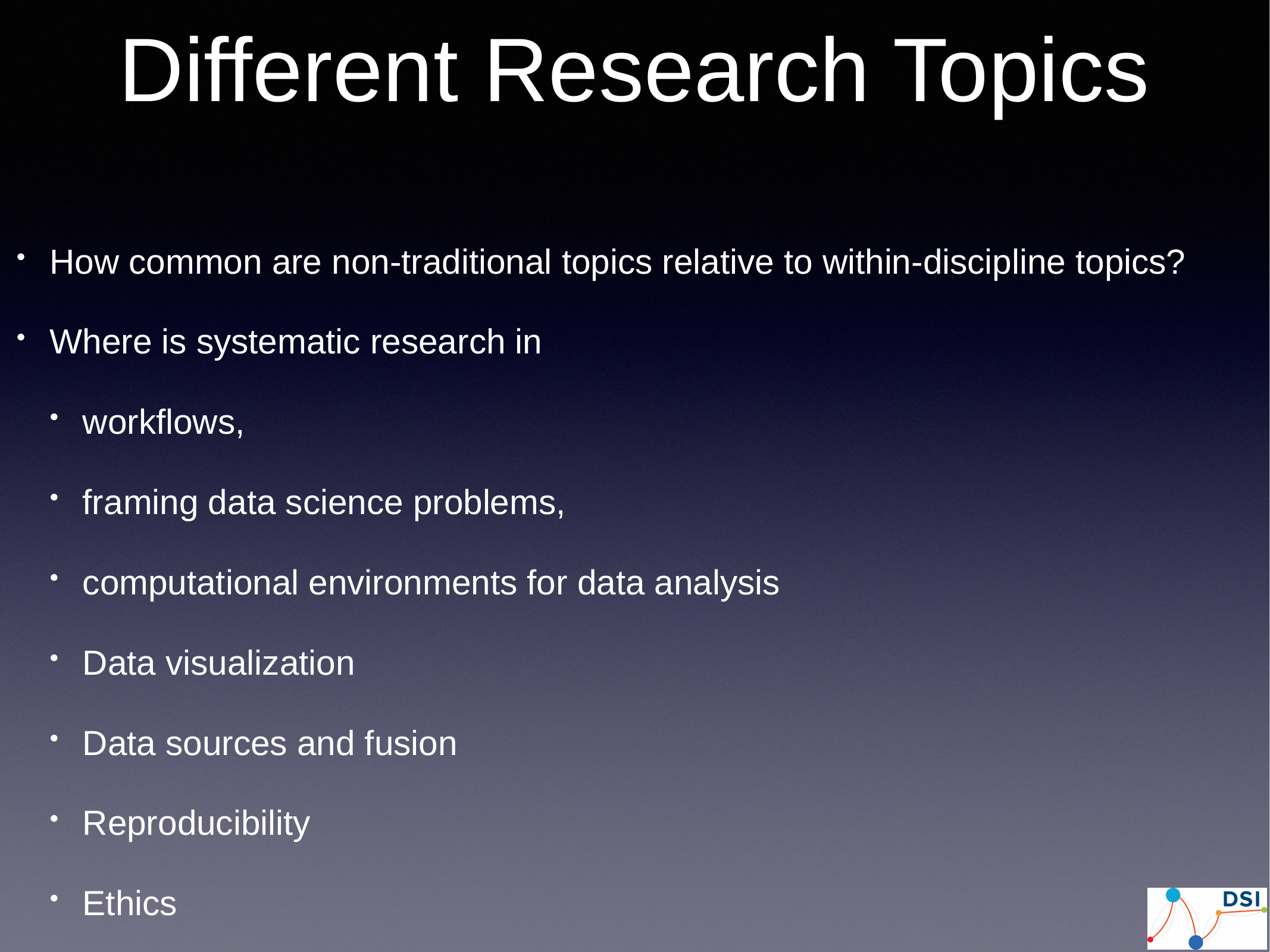

# Different Research Topics

How common are non-traditional topics relative to within-discipline topics?
Where is systematic research in
workflows,
framing data science problems,
computational environments for data analysis
Data visualization
Data sources and fusion
Reproducibility
Ethics